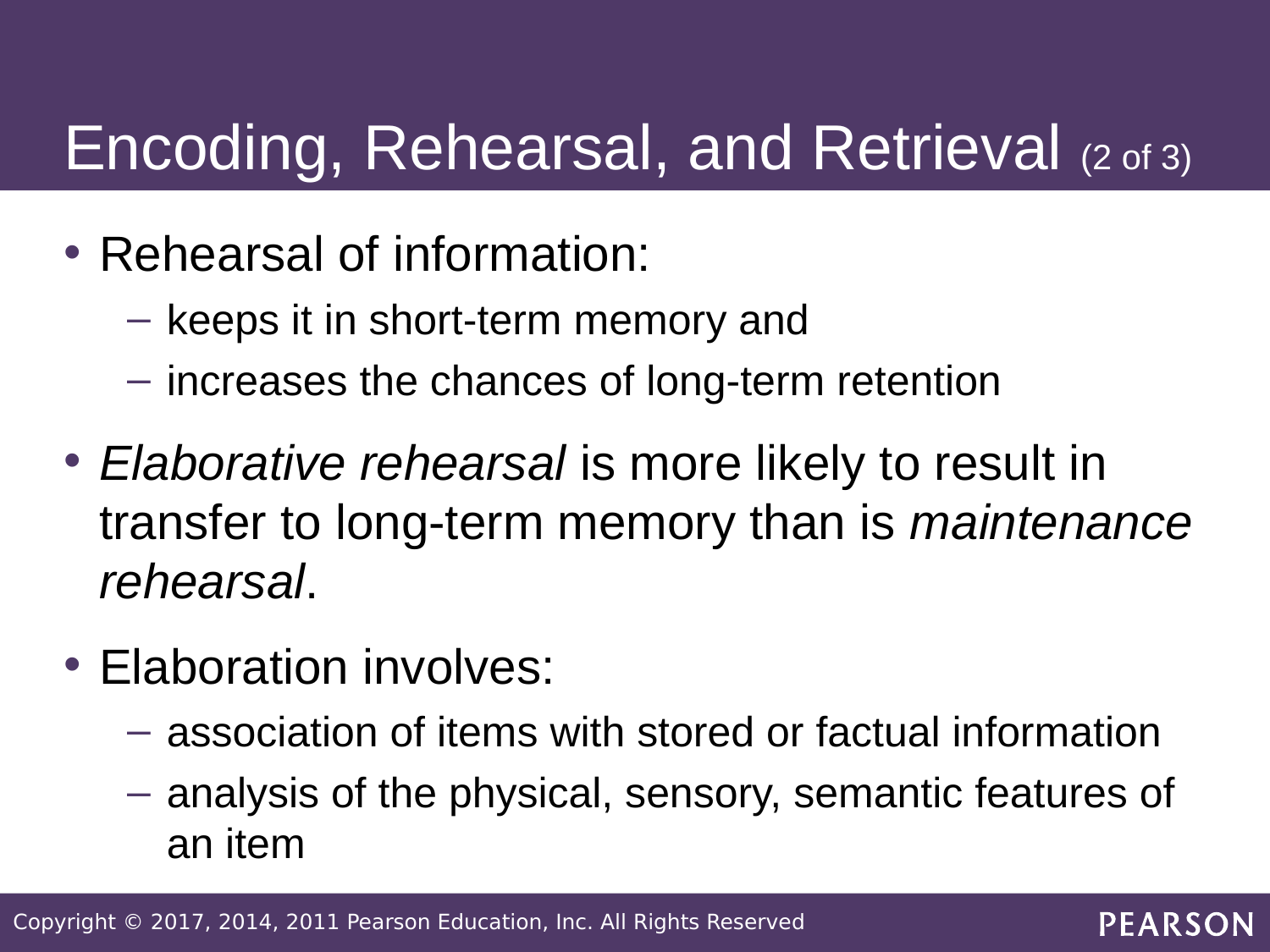

# Encoding, Rehearsal, and Retrieval (2 of 3)
Rehearsal of information:
keeps it in short-term memory and
increases the chances of long-term retention
Elaborative rehearsal is more likely to result in transfer to long-term memory than is maintenance rehearsal.
Elaboration involves:
association of items with stored or factual information
analysis of the physical, sensory, semantic features of an item